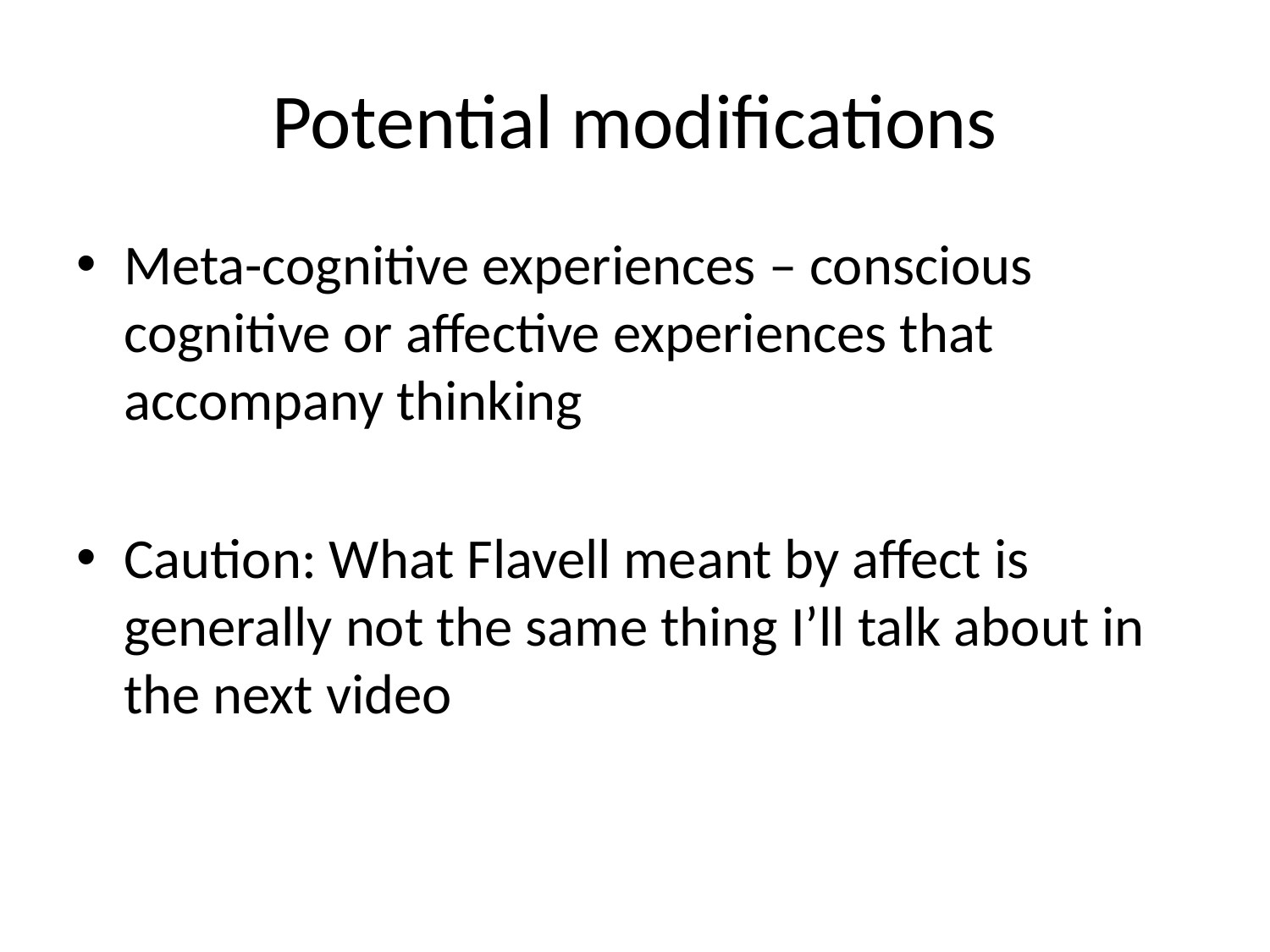

# Potential modifications
Meta-cognitive experiences – conscious cognitive or affective experiences that accompany thinking

Caution: What Flavell meant by affect is generally not the same thing I’ll talk about in the next video